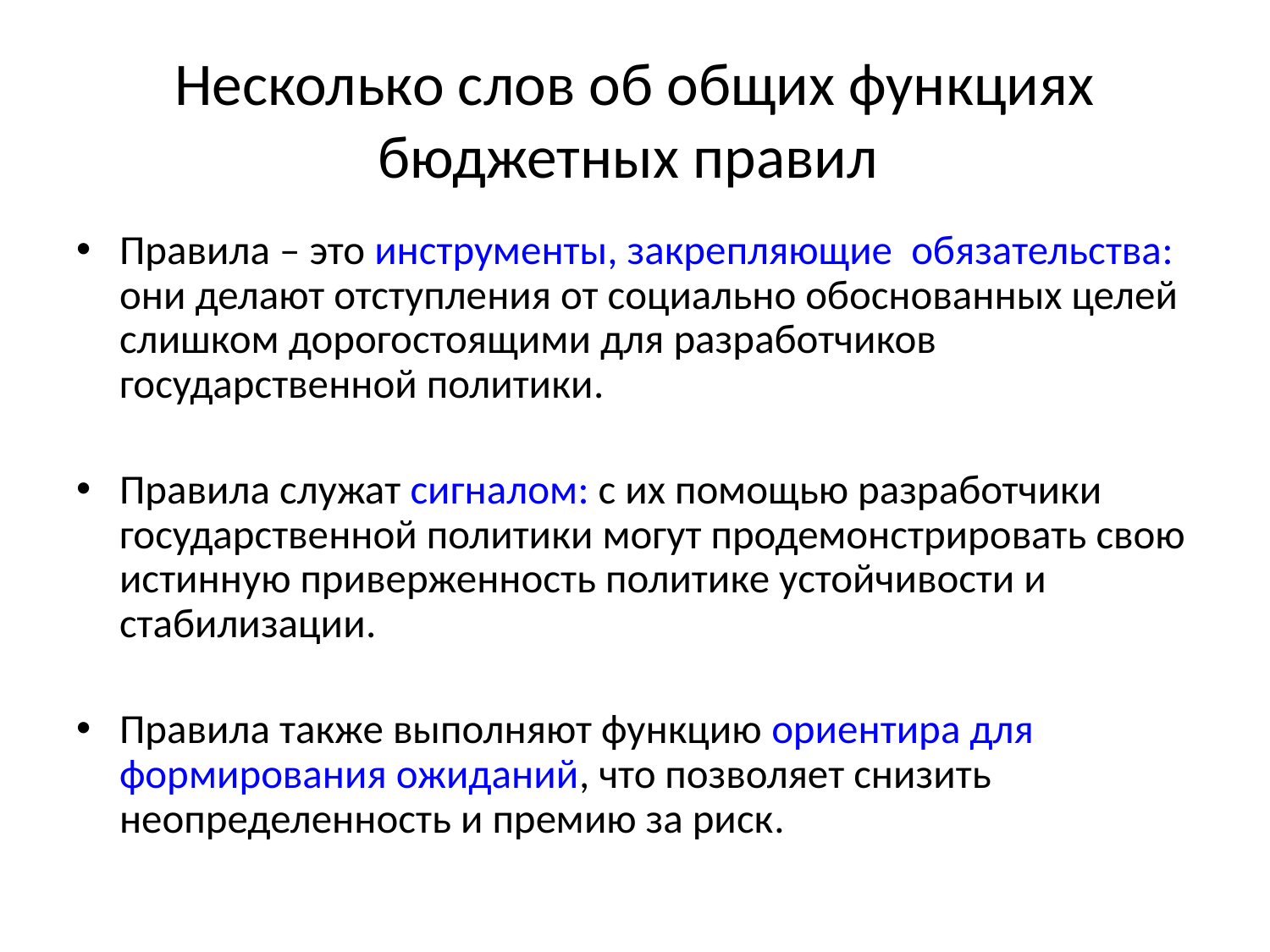

# Несколько слов об общих функциях бюджетных правил
Правила – это инструменты, закрепляющие  обязательства: они делают отступления от социально обоснованных целей слишком дорогостоящими для разработчиков государственной политики.

Правила служат сигналом: с их помощью разработчики государственной политики могут продемонстрировать свою истинную приверженность политике устойчивости и стабилизации.

Правила также выполняют функцию ориентира для формирования ожиданий, что позволяет снизить неопределенность и премию за риск.